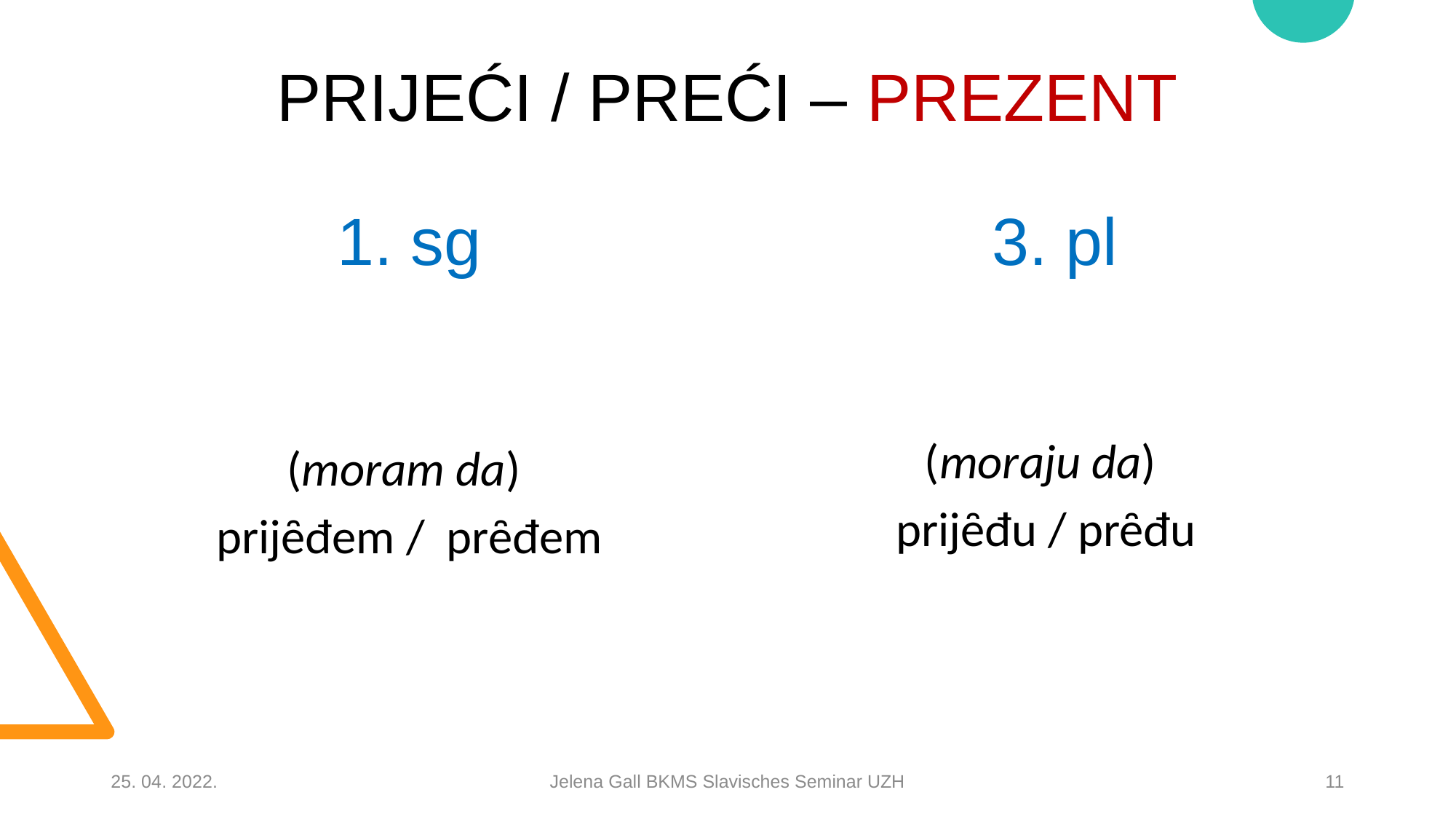

# PRIJEĆI / PREĆI – PREZENT 1. sg					3. pl

(moram da)
prijȇđem /  prȇđem

(moraju da)
prijȇđu / prȇđu
25. 04. 2022.
Jelena Gall BKMS Slavisches Seminar UZH
11